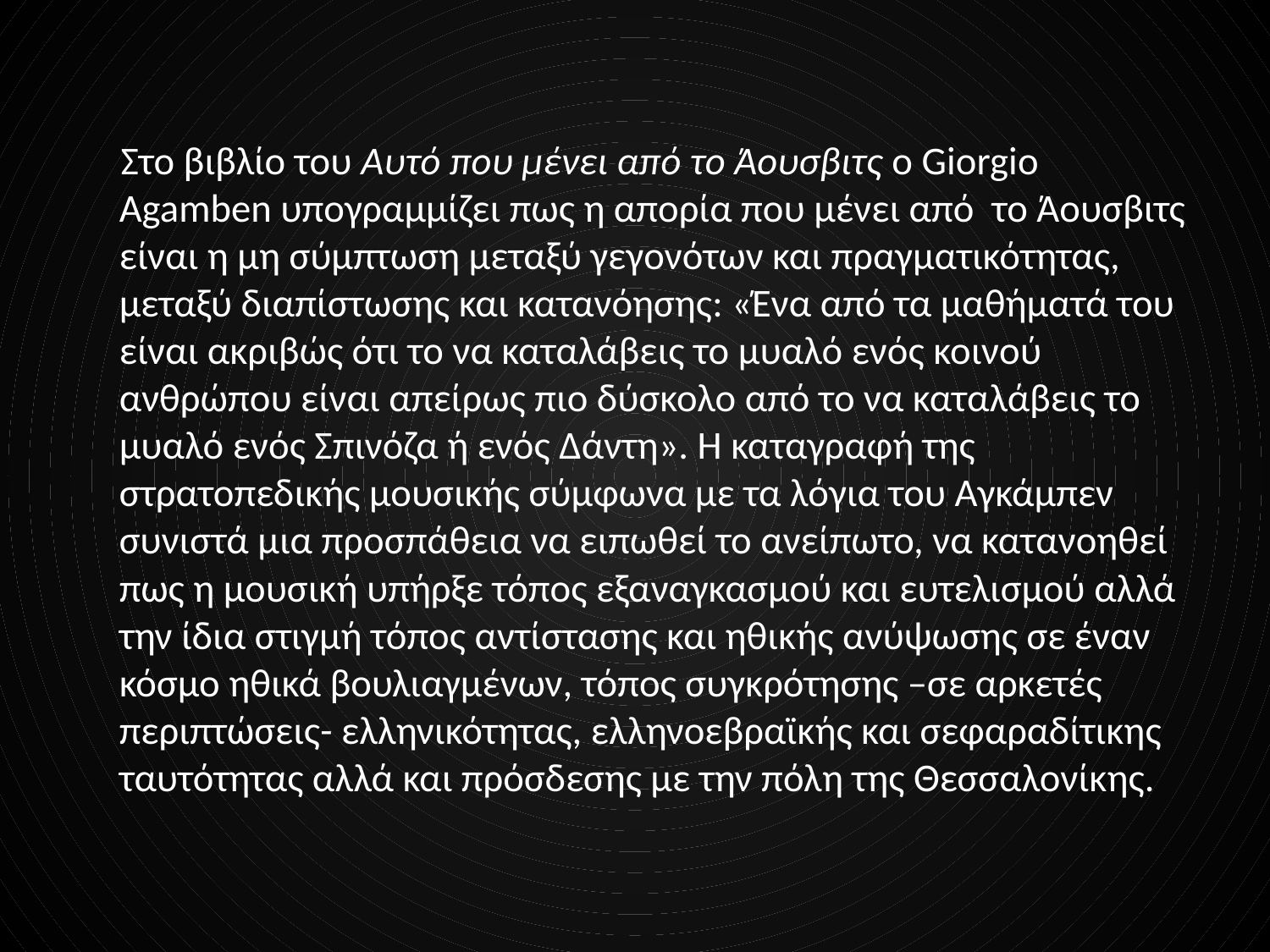

#
     Στο βιβλίο του Αυτό που μένει από το Άουσβιτς ο Giorgio Agamben υπογραμμίζει πως η απορία που μένει από  το Άουσβιτς είναι η μη σύμπτωση μεταξύ γεγονότων και πραγματικότητας, μεταξύ διαπίστωσης και κατανόησης: «Ένα από τα μαθήματά του είναι ακριβώς ότι το να καταλάβεις το μυαλό ενός κοινού ανθρώπου είναι απείρως πιο δύσκολο από το να καταλάβεις το μυαλό ενός Σπινόζα ή ενός Δάντη». Η καταγραφή της στρατοπεδικής μουσικής σύμφωνα με τα λόγια του Αγκάμπεν συνιστά μια προσπάθεια να ειπωθεί το ανείπωτο, να κατανοηθεί πως η μουσική υπήρξε τόπος εξαναγκασμού και ευτελισμού αλλά την ίδια στιγμή τόπος αντίστασης και ηθικής ανύψωσης σε έναν κόσμο ηθικά βουλιαγμένων, τόπος συγκρότησης –σε αρκετές περιπτώσεις- ελληνικότητας, ελληνοεβραϊκής και σεφαραδίτικης ταυτότητας αλλά και πρόσδεσης με την πόλη της Θεσσαλονίκης.